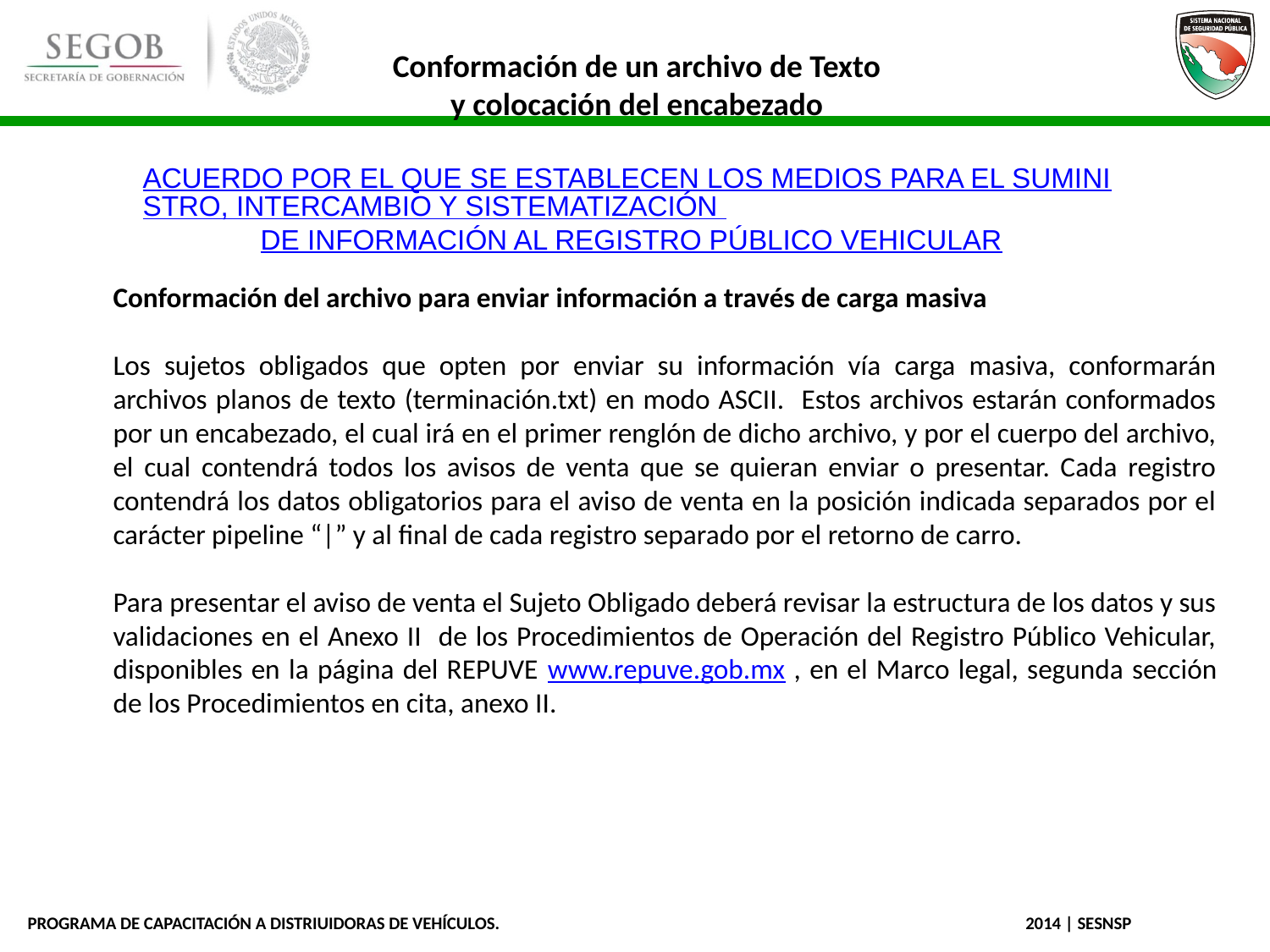

# Conformación de un archivo de Texto y colocación del encabezado
ACUERDO POR EL QUE SE ESTABLECEN LOS MEDIOS PARA EL SUMINISTRO, INTERCAMBIO Y SISTEMATIZACIÓN
DE INFORMACIÓN AL REGISTRO PÚBLICO VEHICULAR
Conformación del archivo para enviar información a través de carga masiva

Los sujetos obligados que opten por enviar su información vía carga masiva, conformarán archivos planos de texto (terminación.txt) en modo ASCII.  Estos archivos estarán conformados por un encabezado, el cual irá en el primer renglón de dicho archivo, y por el cuerpo del archivo, el cual contendrá todos los avisos de venta que se quieran enviar o presentar. Cada registro contendrá los datos obligatorios para el aviso de venta en la posición indicada separados por el carácter pipeline “|” y al final de cada registro separado por el retorno de carro.

Para presentar el aviso de venta el Sujeto Obligado deberá revisar la estructura de los datos y sus validaciones en el Anexo II  de los Procedimientos de Operación del Registro Público Vehicular, disponibles en la página del REPUVE www.repuve.gob.mx , en el Marco legal, segunda sección de los Procedimientos en cita, anexo II.